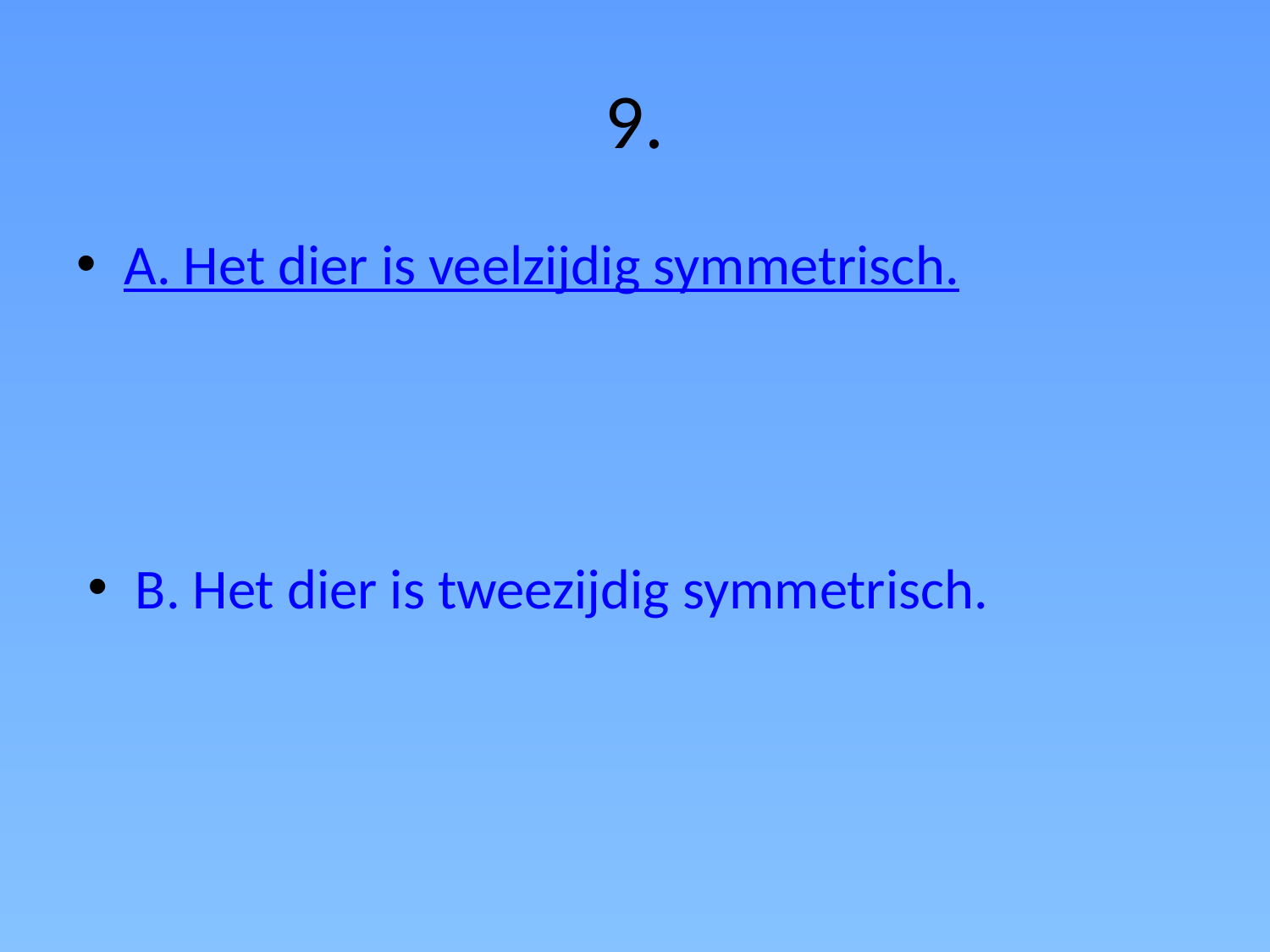

# 9.
A. Het dier is veelzijdig symmetrisch.
B. Het dier is tweezijdig symmetrisch.